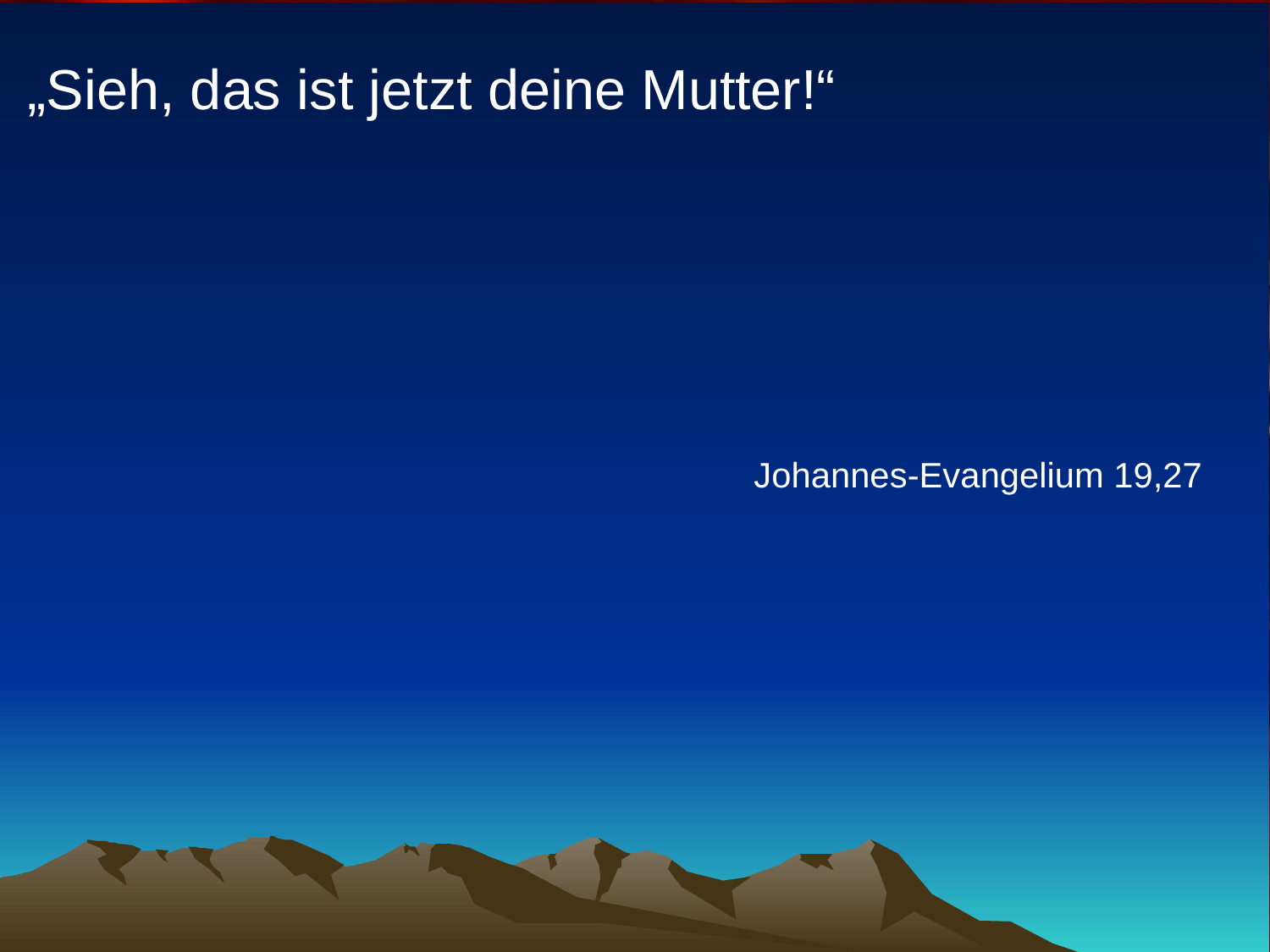

# „Sieh, das ist jetzt deine Mutter!“
Johannes-Evangelium 19,27